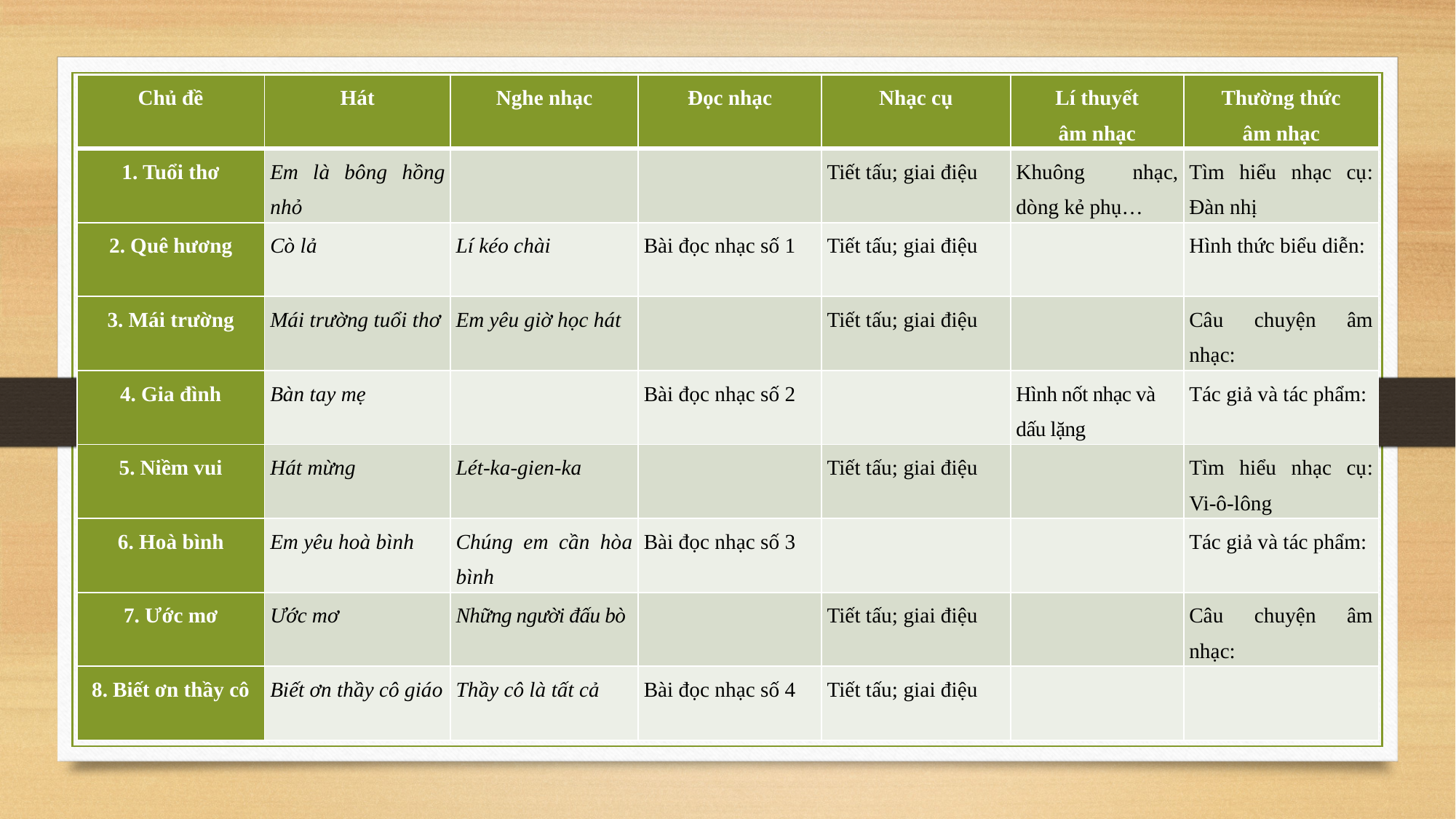

| Chủ đề | Hát | Nghe nhạc | Đọc nhạc | Nhạc cụ | Lí thuyết âm nhạc | Thường thức âm nhạc |
| --- | --- | --- | --- | --- | --- | --- |
| 1. Tuổi thơ | Em là bông hồng nhỏ |  |  | Tiết tấu; giai điệu | Khuông nhạc, dòng kẻ phụ… | Tìm hiểu nhạc cụ: Đàn nhị |
| 2. Quê hương | Cò lả | Lí kéo chài | Bài đọc nhạc số 1 | Tiết tấu; giai điệu |  | Hình thức biểu diễn: |
| 3. Mái trường | Mái trường tuổi thơ | Em yêu giờ học hát |  | Tiết tấu; giai điệu |  | Câu chuyện âm nhạc: |
| 4. Gia đình | Bàn tay mẹ |  | Bài đọc nhạc số 2 |  | Hình nốt nhạc và dấu lặng | Tác giả và tác phẩm: |
| 5. Niềm vui | Hát mừng | Lét-ka-gien-ka |  | Tiết tấu; giai điệu |  | Tìm hiểu nhạc cụ: Vi-ô-lông |
| 6. Hoà bình | Em yêu hoà bình | Chúng em cần hòa bình | Bài đọc nhạc số 3 |  |  | Tác giả và tác phẩm: |
| 7. Ước mơ | Ước mơ | Những người đấu bò |  | Tiết tấu; giai điệu |  | Câu chuyện âm nhạc: |
| 8. Biết ơn thầy cô | Biết ơn thầy cô giáo | Thầy cô là tất cả | Bài đọc nhạc số 4 | Tiết tấu; giai điệu |  |  |

10